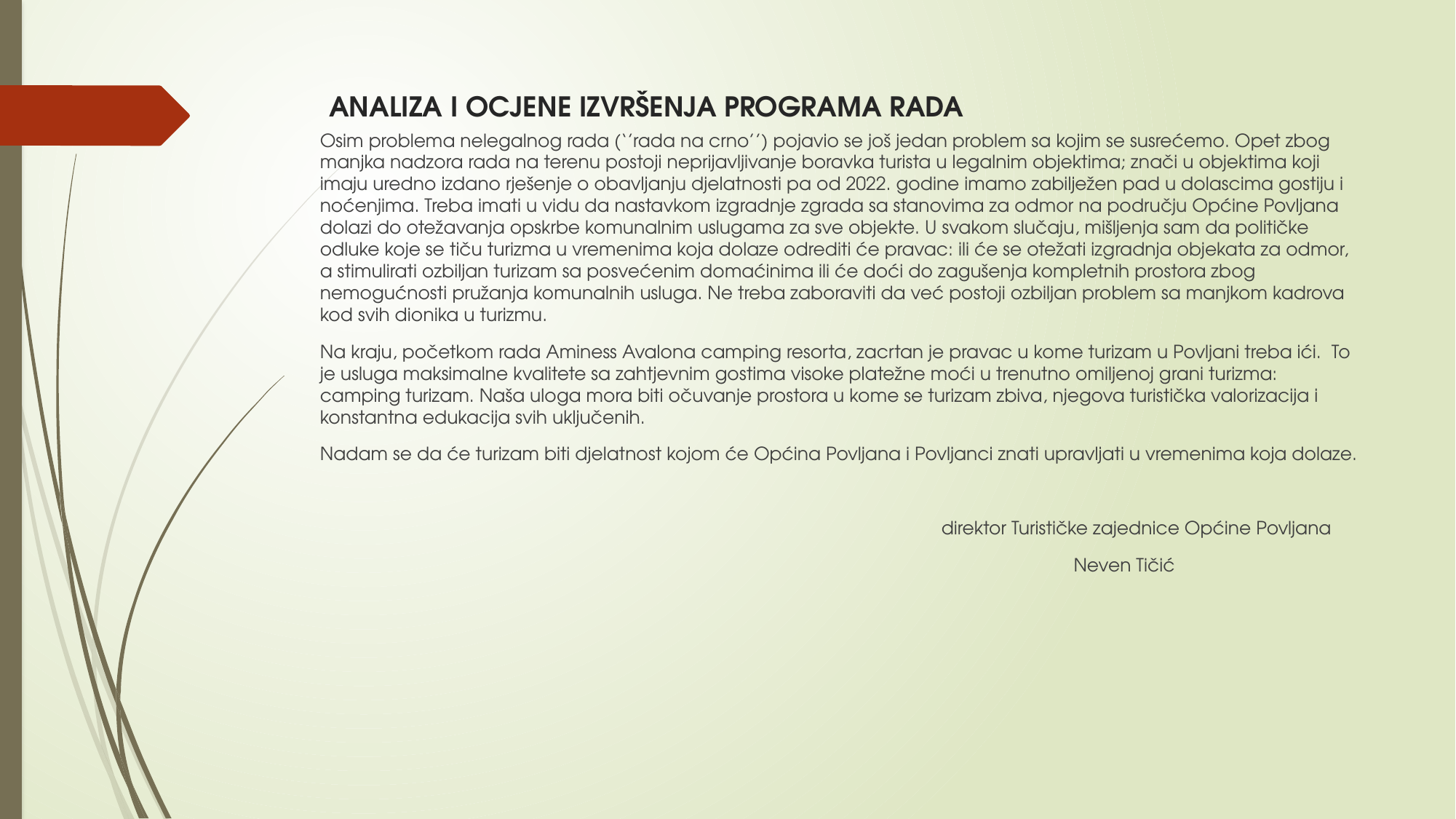

# ANALIZA I OCJENE IZVRŠENJA PROGRAMA RADA
Osim problema nelegalnog rada (‘’rada na crno’’) pojavio se još jedan problem sa kojim se susrećemo. Opet zbog manjka nadzora rada na terenu postoji neprijavljivanje boravka turista u legalnim objektima; znači u objektima koji imaju uredno izdano rješenje o obavljanju djelatnosti pa od 2022. godine imamo zabilježen pad u dolascima gostiju i  noćenjima. Treba imati u vidu da nastavkom izgradnje zgrada sa stanovima za odmor na području Općine Povljana dolazi do otežavanja opskrbe komunalnim uslugama za sve objekte. U svakom slučaju, mišljenja sam da političke odluke koje se tiču turizma u vremenima koja dolaze odrediti će pravac: ili će se otežati izgradnja objekata za odmor, a stimulirati ozbiljan turizam sa posvećenim domaćinima ili će doći do zagušenja kompletnih prostora zbog nemogućnosti pružanja komunalnih usluga. Ne treba zaboraviti da već postoji ozbiljan problem sa manjkom kadrova kod svih dionika u turizmu.
Na kraju, početkom rada Aminess Avalona camping resorta, zacrtan je pravac u kome turizam u Povljani treba ići.  To je usluga maksimalne kvalitete sa zahtjevnim gostima visoke platežne moći u trenutno omiljenoj grani turizma: camping turizam. Naša uloga mora biti očuvanje prostora u kome se turizam zbiva, njegova turistička valorizacija i konstantna edukacija svih uključenih.
Nadam se da će turizam biti djelatnost kojom će Općina Povljana i Povljanci znati upravljati u vremenima koja dolaze.

                                                                                                                          direktor Turističke zajednice Općine Povljana
                                                                                                                                                    Neven Tičić